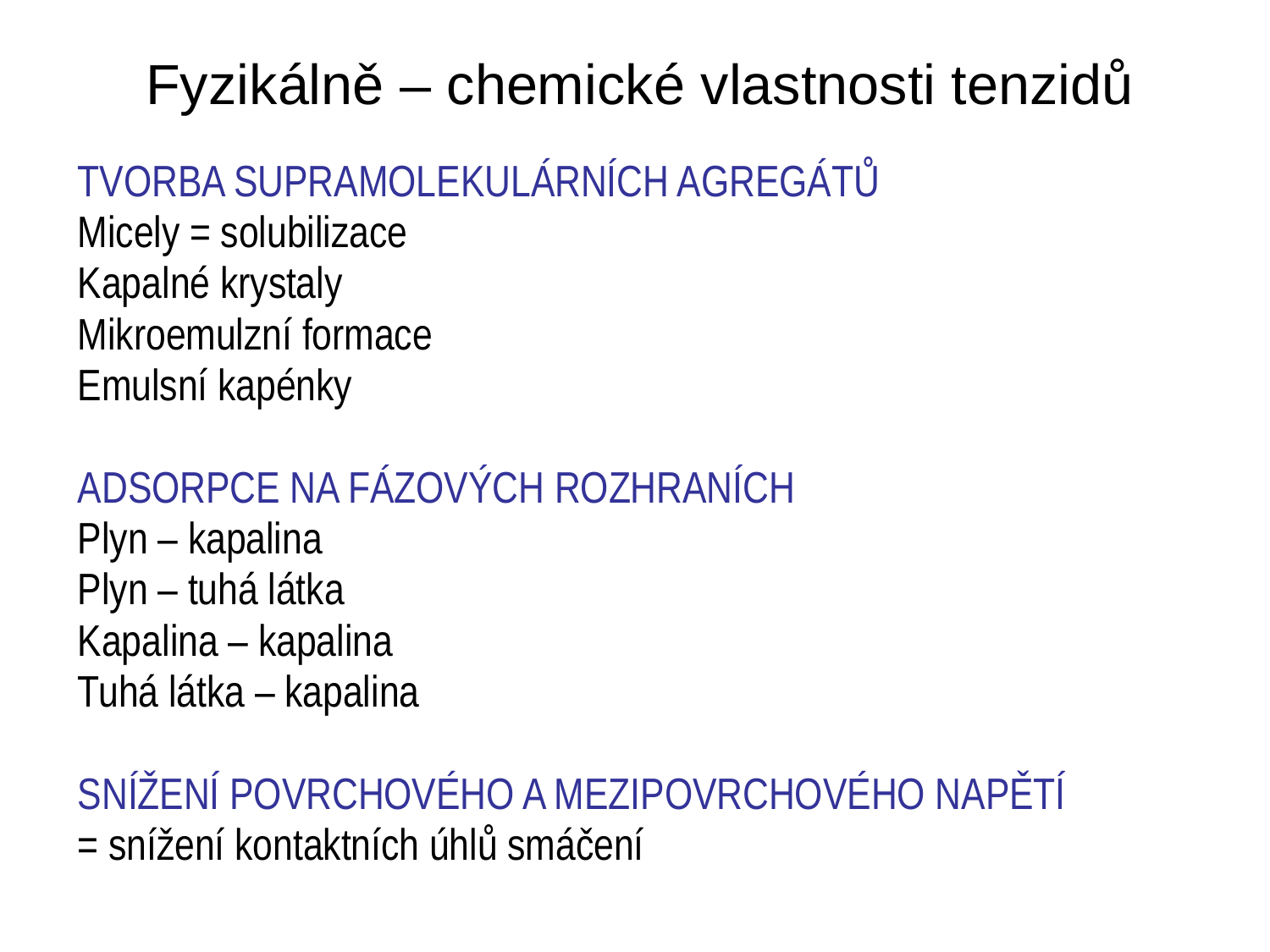

# Fyzikálně – chemické vlastnosti tenzidů
TVORBA SUPRAMOLEKULÁRNÍCH AGREGÁTŮ
Micely = solubilizace
Kapalné krystaly
Mikroemulzní formace
Emulsní kapénky

ADSORPCE NA FÁZOVÝCH ROZHRANÍCH
Plyn – kapalina
Plyn – tuhá látka
Kapalina – kapalina
Tuhá látka – kapalina

SNÍŽENÍ POVRCHOVÉHO A MEZIPOVRCHOVÉHO NAPĚTÍ
= snížení kontaktních úhlů smáčení